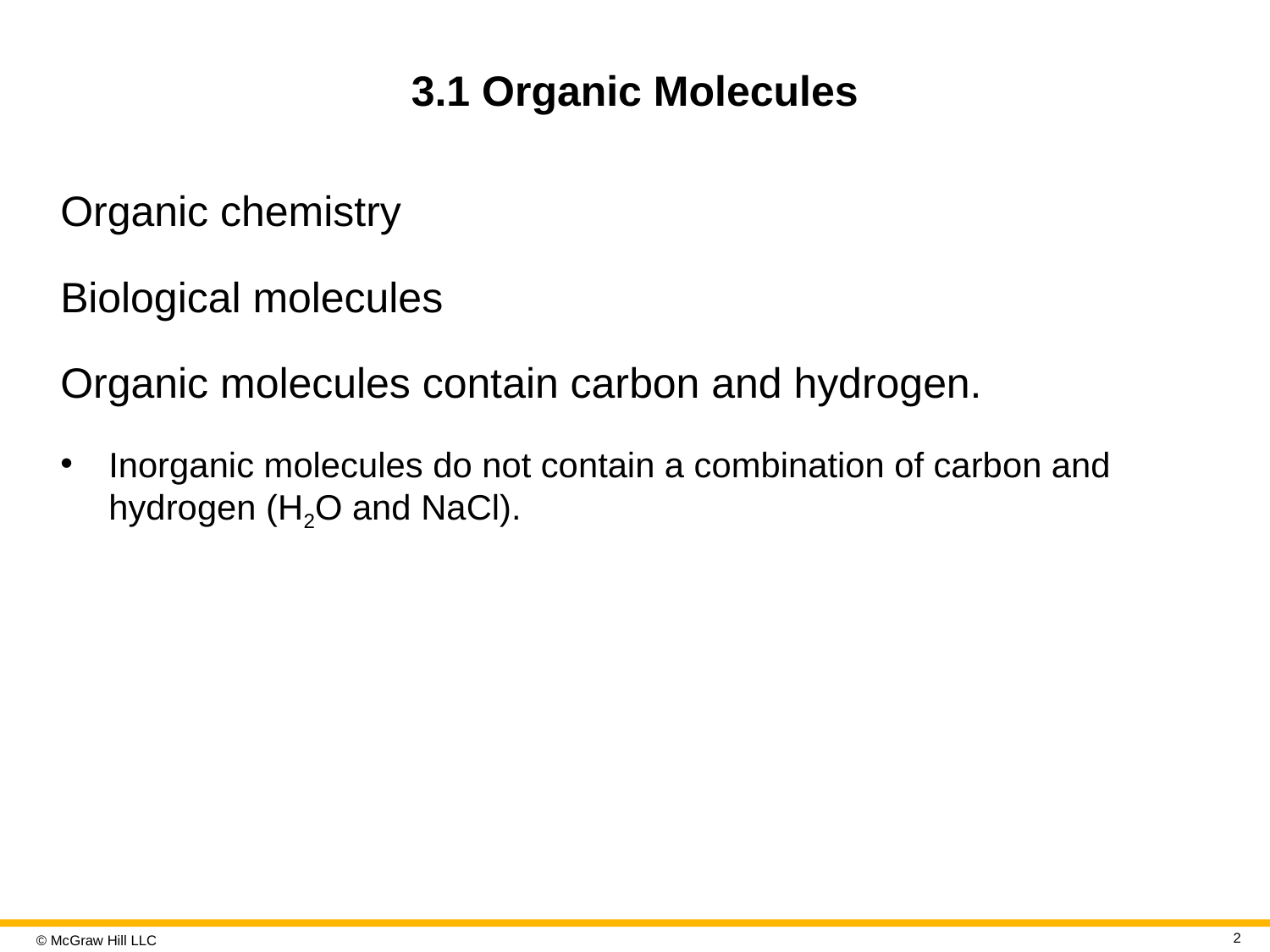

# 3.1 Organic Molecules
Organic chemistry
Biological molecules
Organic molecules contain carbon and hydrogen.
Inorganic molecules do not contain a combination of carbon and hydrogen (H2O and NaCl).
2